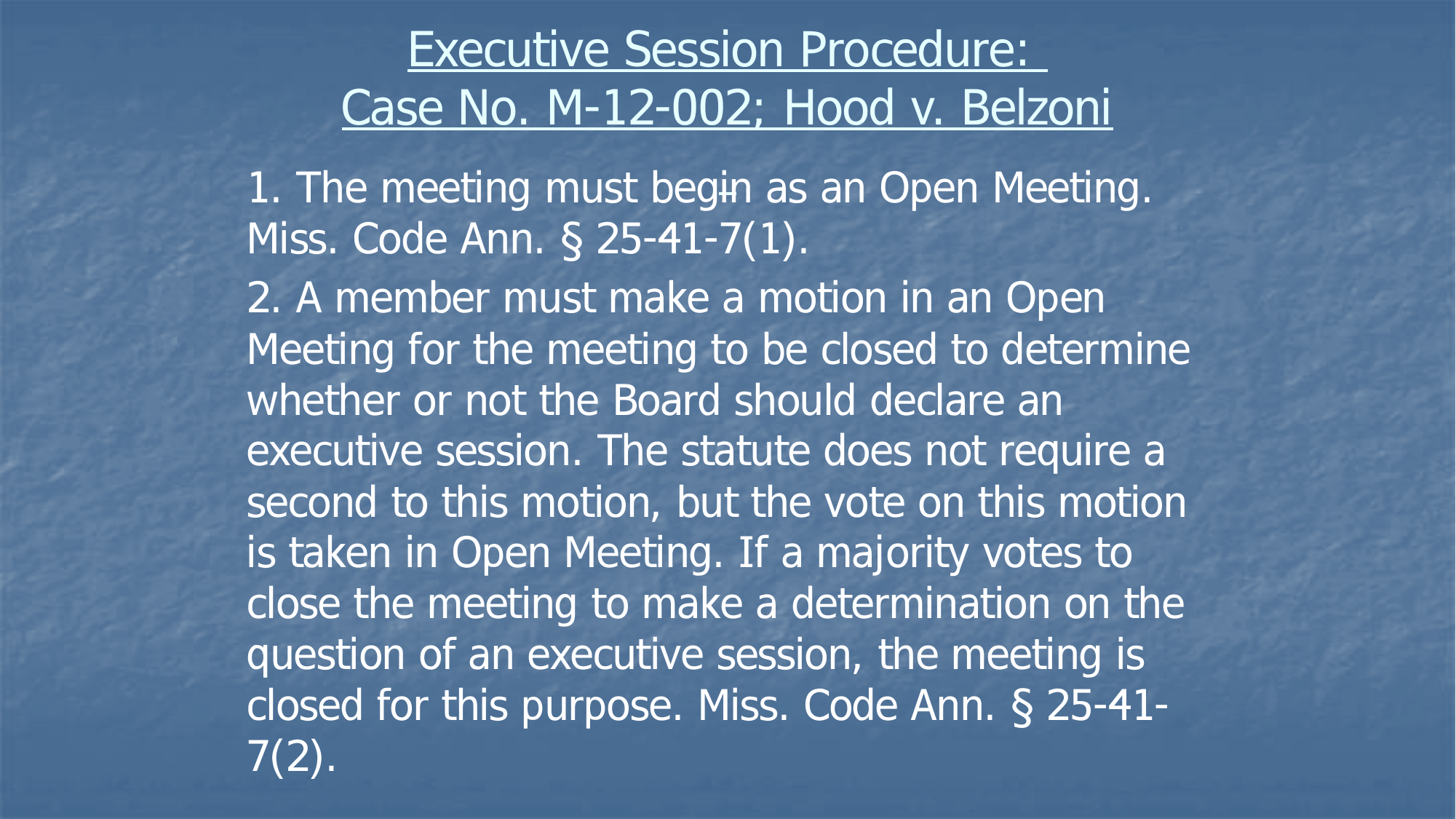

# Executive Session Procedure: Case No. M-12-002; Hood v. Belzoni
1. The meeting must begin as an Open Meeting. Miss. Code Ann. § 25-41-7(1).
2. A member must make a motion in an Open Meeting for the meeting to be closed to determine whether or not the Board should declare an executive session. The statute does not require a second to this motion, but the vote on this motion is taken in Open Meeting. If a majority votes to close the meeting to make a determination on the question of an executive session, the meeting is closed for this purpose. Miss. Code Ann. § 25-41-7(2).